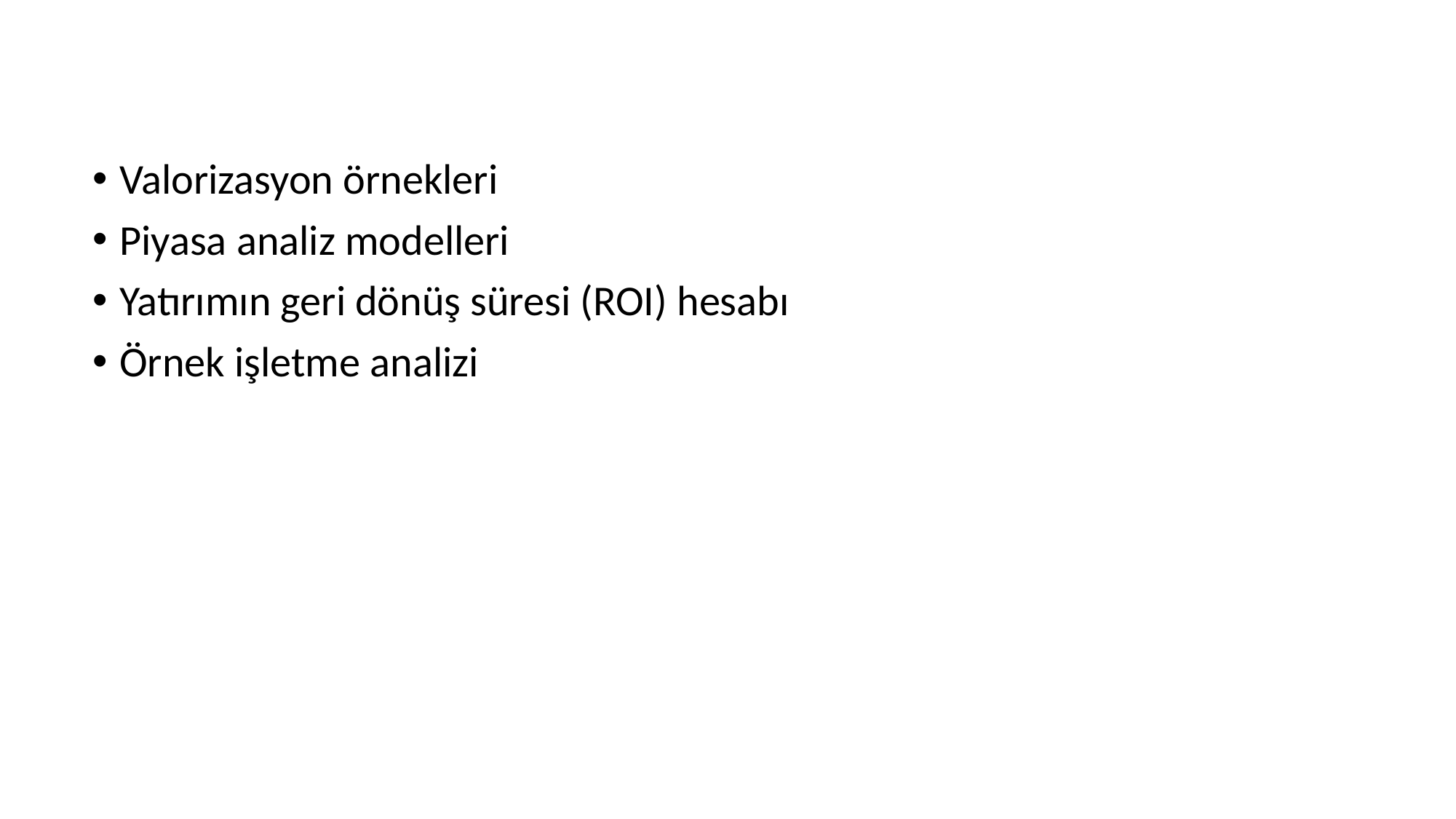

Valorizasyon örnekleri
Piyasa analiz modelleri
Yatırımın geri dönüş süresi (ROI) hesabı
Örnek işletme analizi